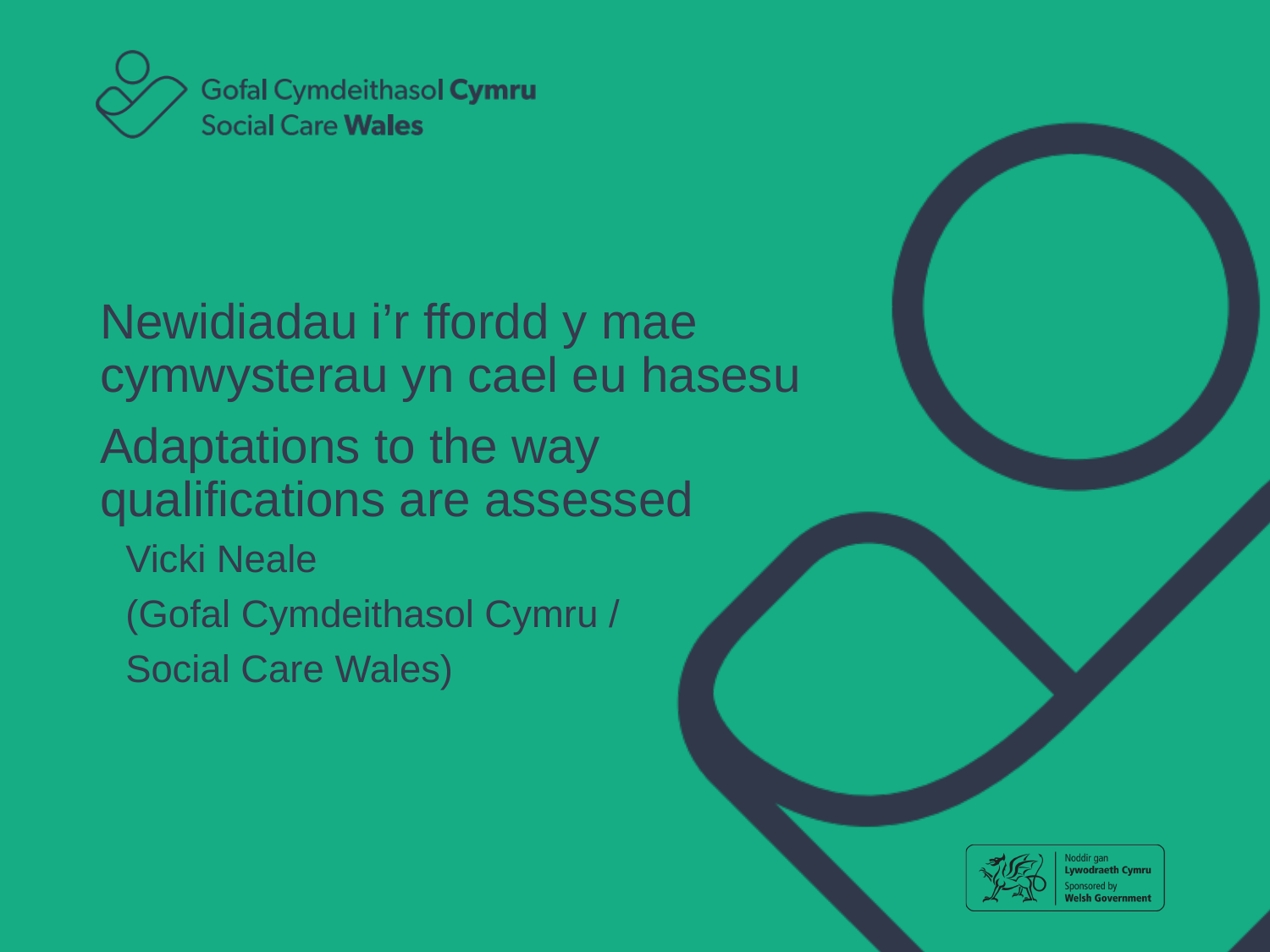

Newidiadau i’r ffordd y mae cymwysterau yn cael eu hasesu
Adaptations to the way qualifications are assessed
Vicki Neale
(Gofal Cymdeithasol Cymru /
Social Care Wales)